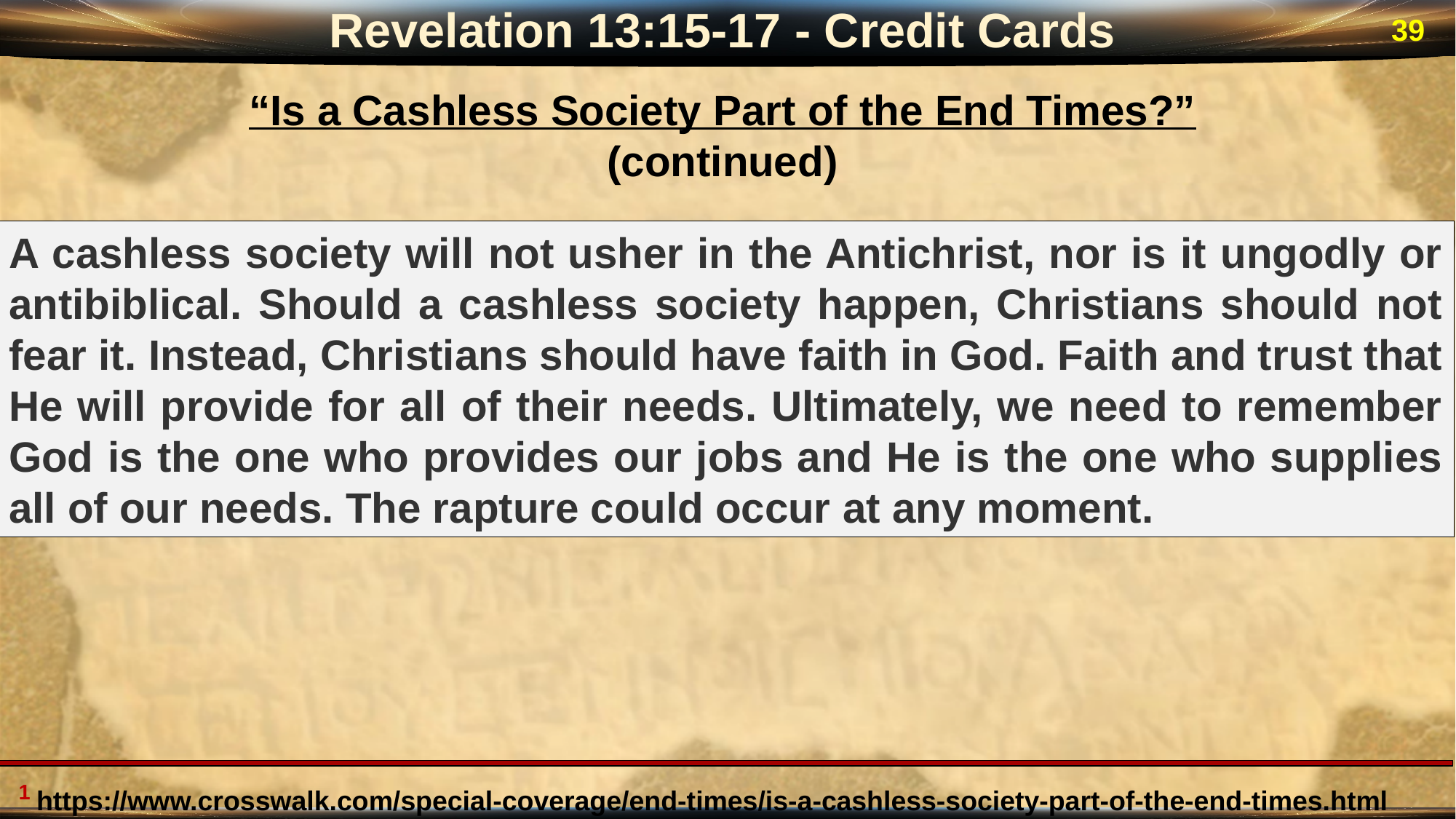

Revelation 13:15-17 - Credit Cards

“Is a Cashless Society Part of the End Times?”
(continued)
39
“Is a Cashless Society Part of the End Times?”
(continued)
A cashless society will not usher in the Antichrist, nor is it ungodly or antibiblical. Should a cashless society happen, Christians should not fear it. Instead, Christians should have faith in God. Faith and trust that He will provide for all of their needs. Ultimately, we need to remember God is the one who provides our jobs and He is the one who supplies all of our needs. The rapture could occur at any moment.

1 https://www.crosswalk.com/special-coverage/end-times/is-a-cashless-society-part-of-the-end-times.html